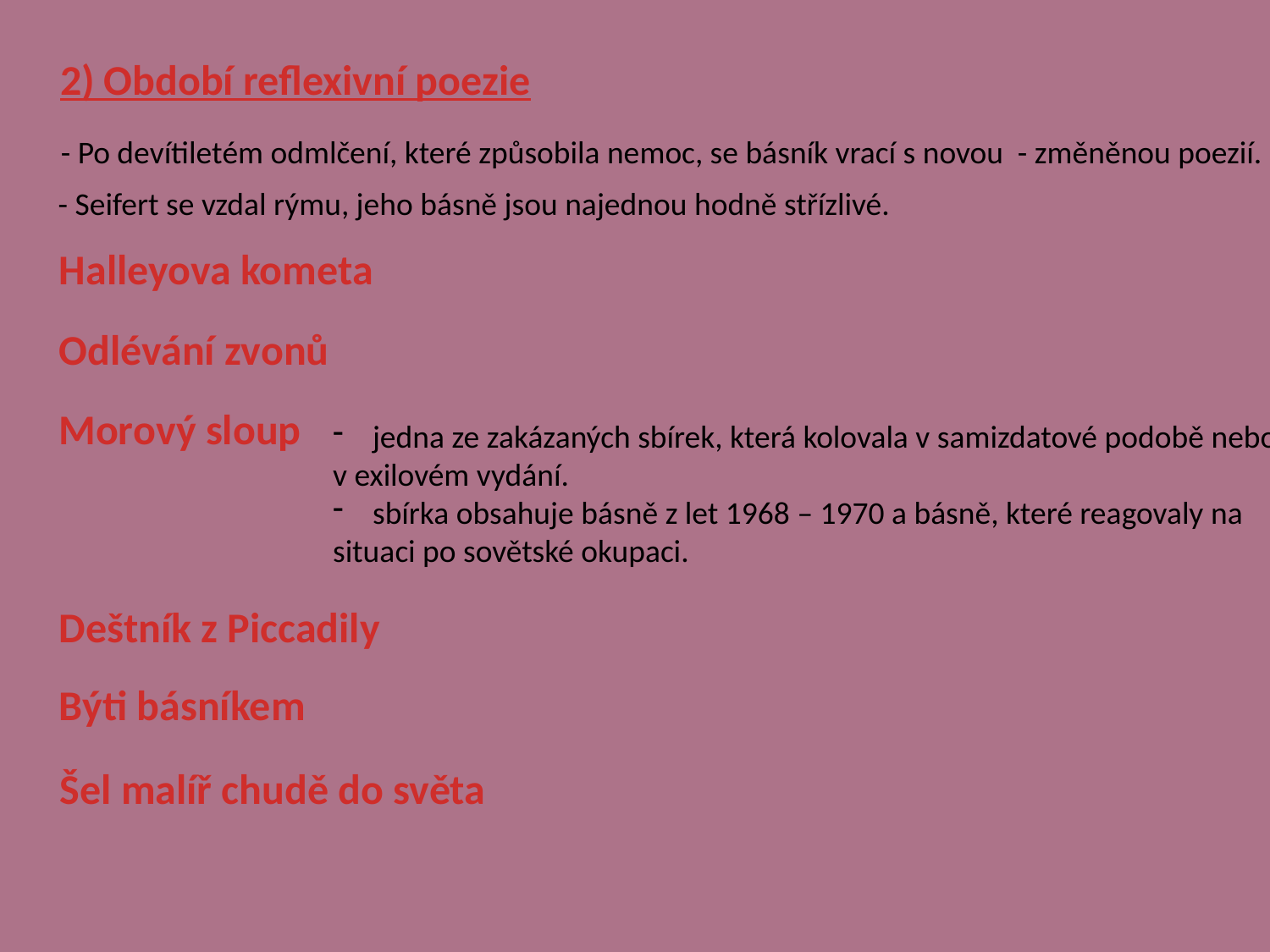

2) Období reflexivní poezie
- Po devítiletém odmlčení, které způsobila nemoc, se básník vrací s novou  - změněnou poezií.
- Seifert se vzdal rýmu, jeho básně jsou najednou hodně střízlivé.
Halleyova kometa
Odlévání zvonů
Morový sloup
jedna ze zakázaných sbírek, která kolovala v samizdatové podobě nebo
v exilovém vydání.
sbírka obsahuje básně z let 1968 – 1970 a básně, které reagovaly na
situaci po sovětské okupaci.
Deštník z Piccadily
Býti básníkem
Šel malíř chudě do světa